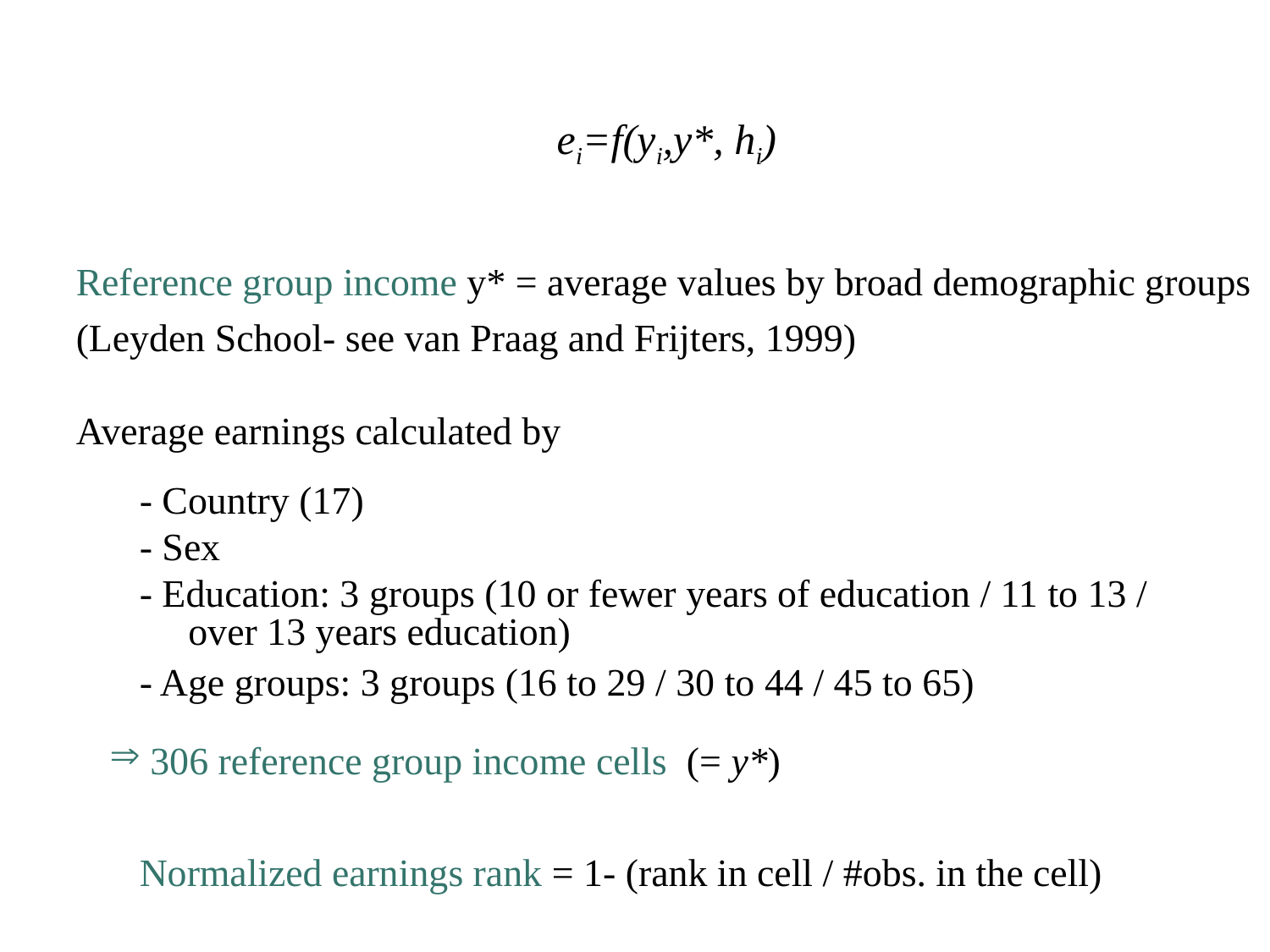

ei=f(yi,y*, hi)

Reference group income y* = average values by broad demographic groups
(Leyden School- see van Praag and Frijters, 1999)

Average earnings calculated by

- Country (17)
- Sex
- Education: 3 groups (10 or fewer years of education / 11 to 13 /
     over 13 years education)
- Age groups: 3 groups (16 to 29 / 30 to 44 / 45 to 65)

 306 reference group income cells  (= y*)

Normalized earnings rank = 1- (rank in cell / #obs. in the cell)